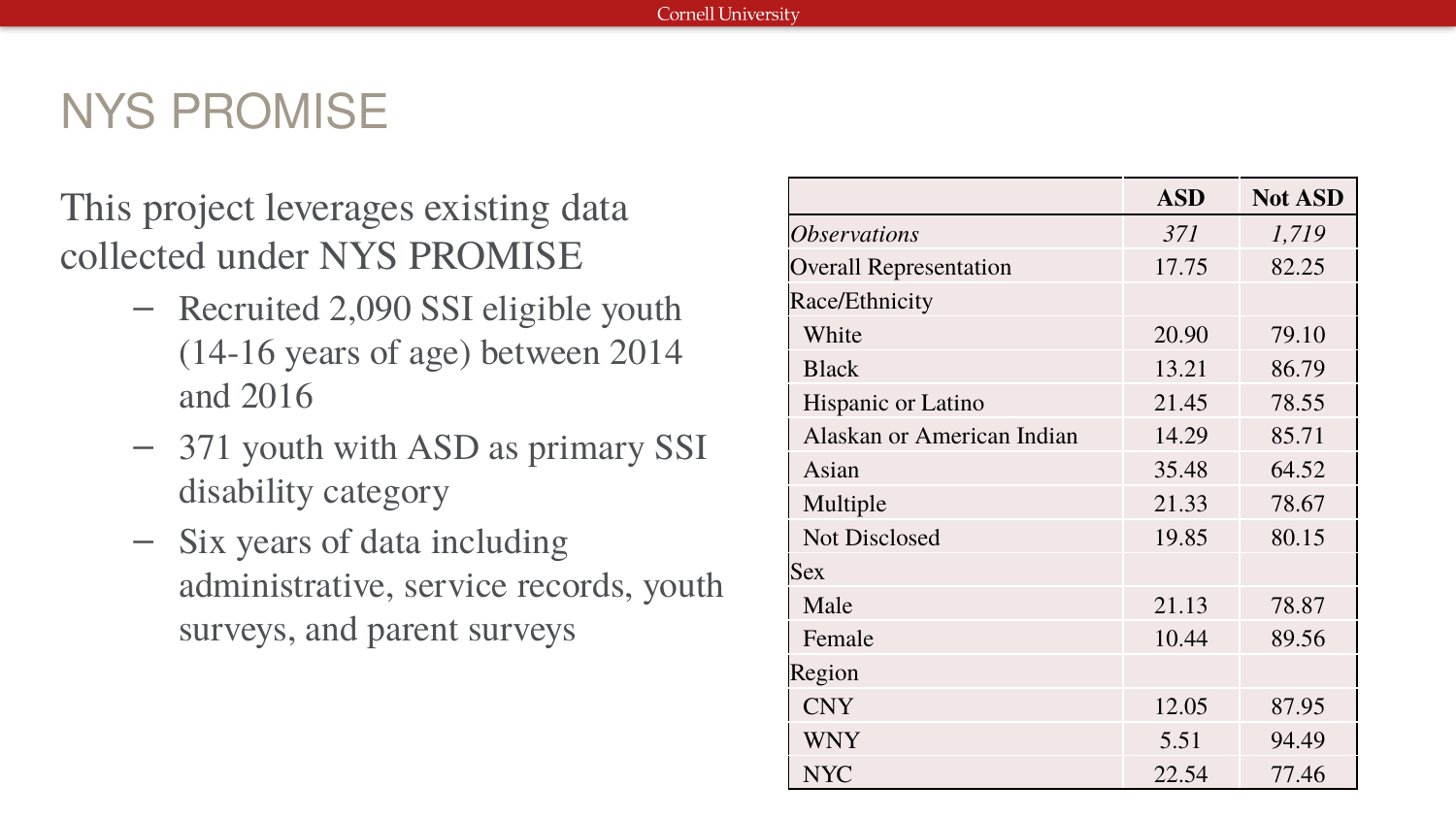

# NYS PROMISE
This project leverages existing data collected under NYS PROMISE
Recruited 2,090 SSI eligible youth (14-16 years of age) between 2014 and 2016
371 youth with ASD as primary SSI disability category
Six years of data including administrative, service records, youth surveys, and parent surveys

|  | ASD | Not ASD |
| --- | --- | --- |
| Observations | 371 | 1,719 |
| Overall Representation | 17.75 | 82.25 |
| Race/Ethnicity |  |  |
| White | 20.90 | 79.10 |
| Black | 13.21 | 86.79 |
| Hispanic or Latino | 21.45 | 78.55 |
| Alaskan or American Indian | 14.29 | 85.71 |
| Asian | 35.48 | 64.52 |
| Multiple | 21.33 | 78.67 |
| Not Disclosed | 19.85 | 80.15 |
| Sex |  |  |
| Male | 21.13 | 78.87 |
| Female | 10.44 | 89.56 |
| Region |  |  |
| CNY | 12.05 | 87.95 |
| WNY | 5.51 | 94.49 |
| NYC | 22.54 | 77.46 |